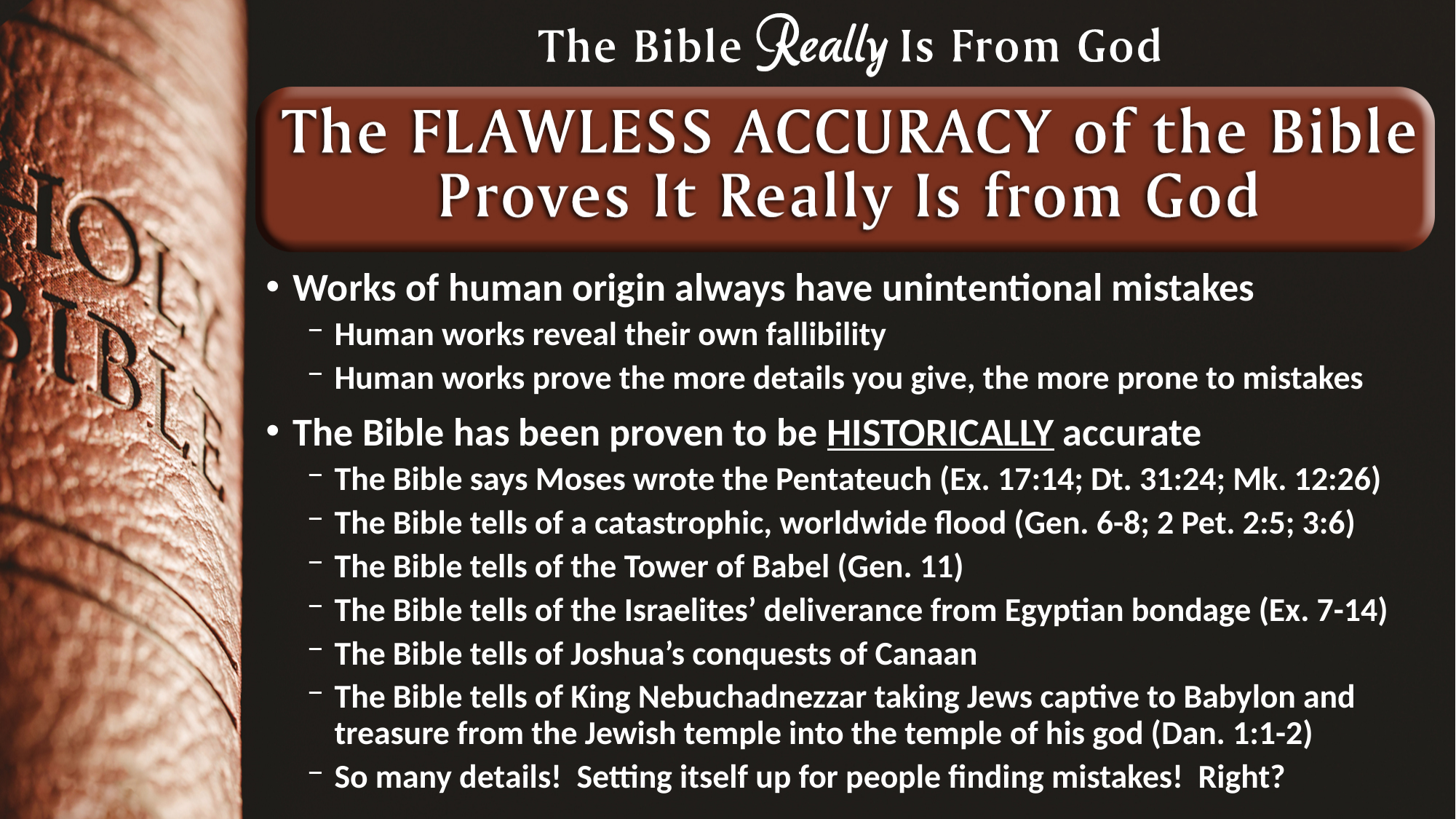

Works of human origin always have unintentional mistakes
Human works reveal their own fallibility
Human works prove the more details you give, the more prone to mistakes
The Bible has been proven to be HISTORICALLY accurate
The Bible says Moses wrote the Pentateuch (Ex. 17:14; Dt. 31:24; Mk. 12:26)
The Bible tells of a catastrophic, worldwide flood (Gen. 6-8; 2 Pet. 2:5; 3:6)
The Bible tells of the Tower of Babel (Gen. 11)
The Bible tells of the Israelites’ deliverance from Egyptian bondage (Ex. 7-14)
The Bible tells of Joshua’s conquests of Canaan
The Bible tells of King Nebuchadnezzar taking Jews captive to Babylon and treasure from the Jewish temple into the temple of his god (Dan. 1:1-2)
So many details!  Setting itself up for people finding mistakes!  Right?